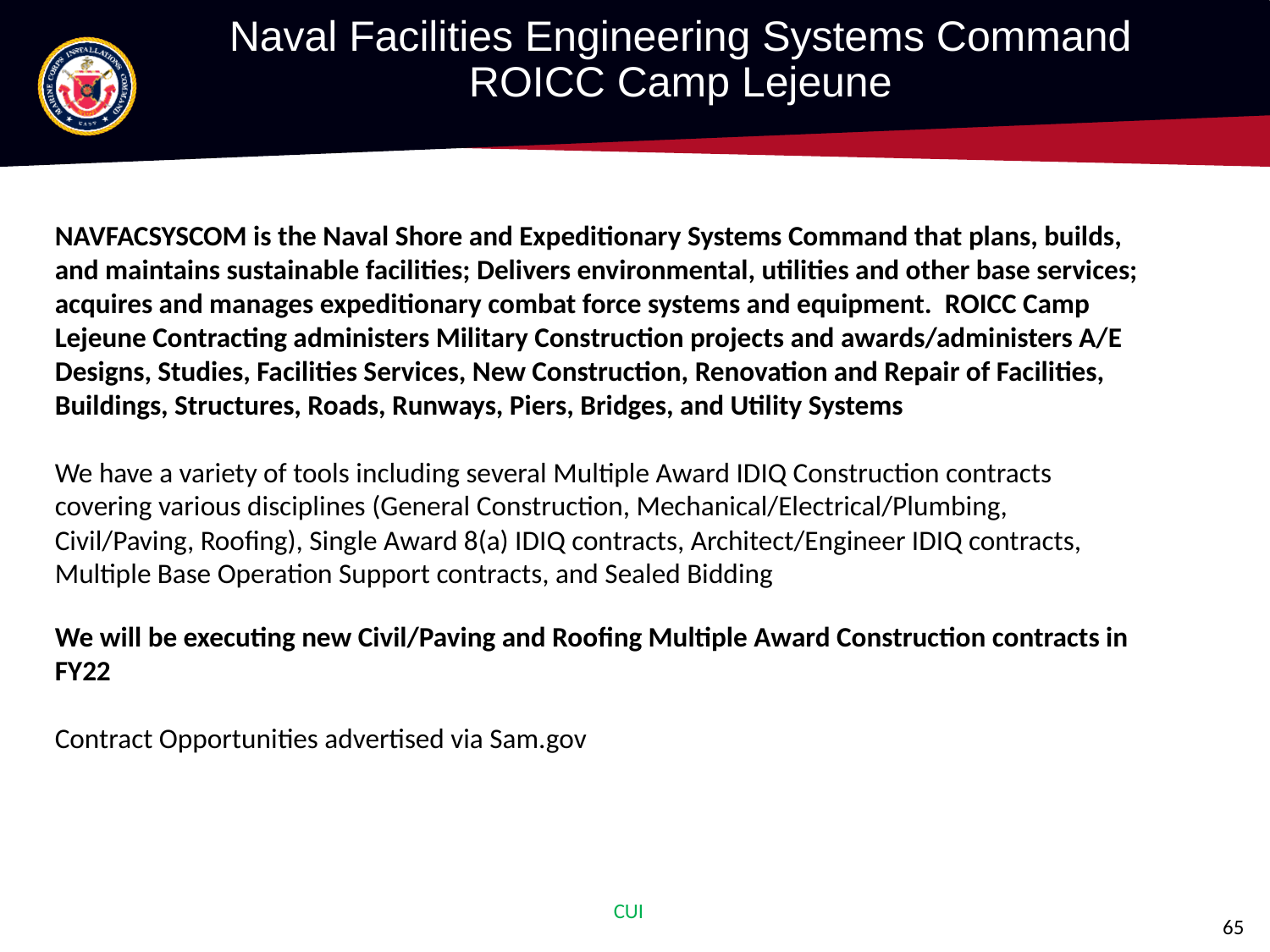

Naval Facilities Engineering Systems Command
ROICC Camp Lejeune
NAVFACSYSCOM is the Naval Shore and Expeditionary Systems Command that plans, builds, and maintains sustainable facilities; Delivers environmental, utilities and other base services; acquires and manages expeditionary combat force systems and equipment.  ROICC Camp Lejeune Contracting administers Military Construction projects and awards/administers A/E Designs, Studies, Facilities Services, New Construction, Renovation and Repair of Facilities, Buildings, Structures, Roads, Runways, Piers, Bridges, and Utility Systems

We have a variety of tools including several Multiple Award IDIQ Construction contracts covering various disciplines (General Construction, Mechanical/Electrical/Plumbing, Civil/Paving, Roofing), Single Award 8(a) IDIQ contracts, Architect/Engineer IDIQ contracts, Multiple Base Operation Support contracts, and Sealed Bidding

We will be executing new Civil/Paving and Roofing Multiple Award Construction contracts in FY22

Contract Opportunities advertised via Sam.gov

CUI
65